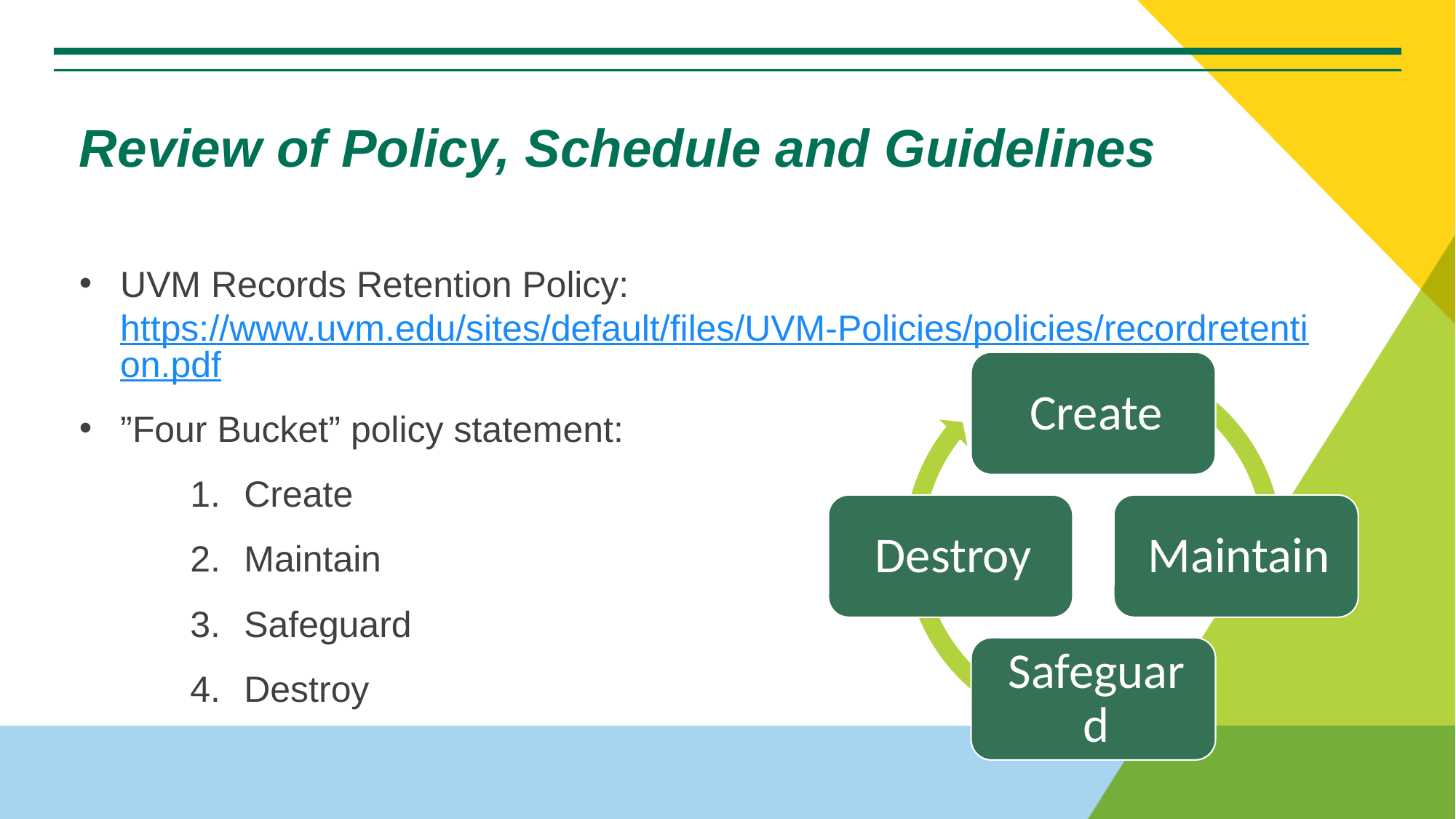

# Review of Policy, Schedule and Guidelines
UVM Records Retention Policy:  https://www.uvm.edu/sites/default/files/UVM-Policies/policies/recordretention.pdf
”Four Bucket” policy statement:
Create
Maintain
Safeguard
Destroy
Create
Maintain
Safeguard
Destroy